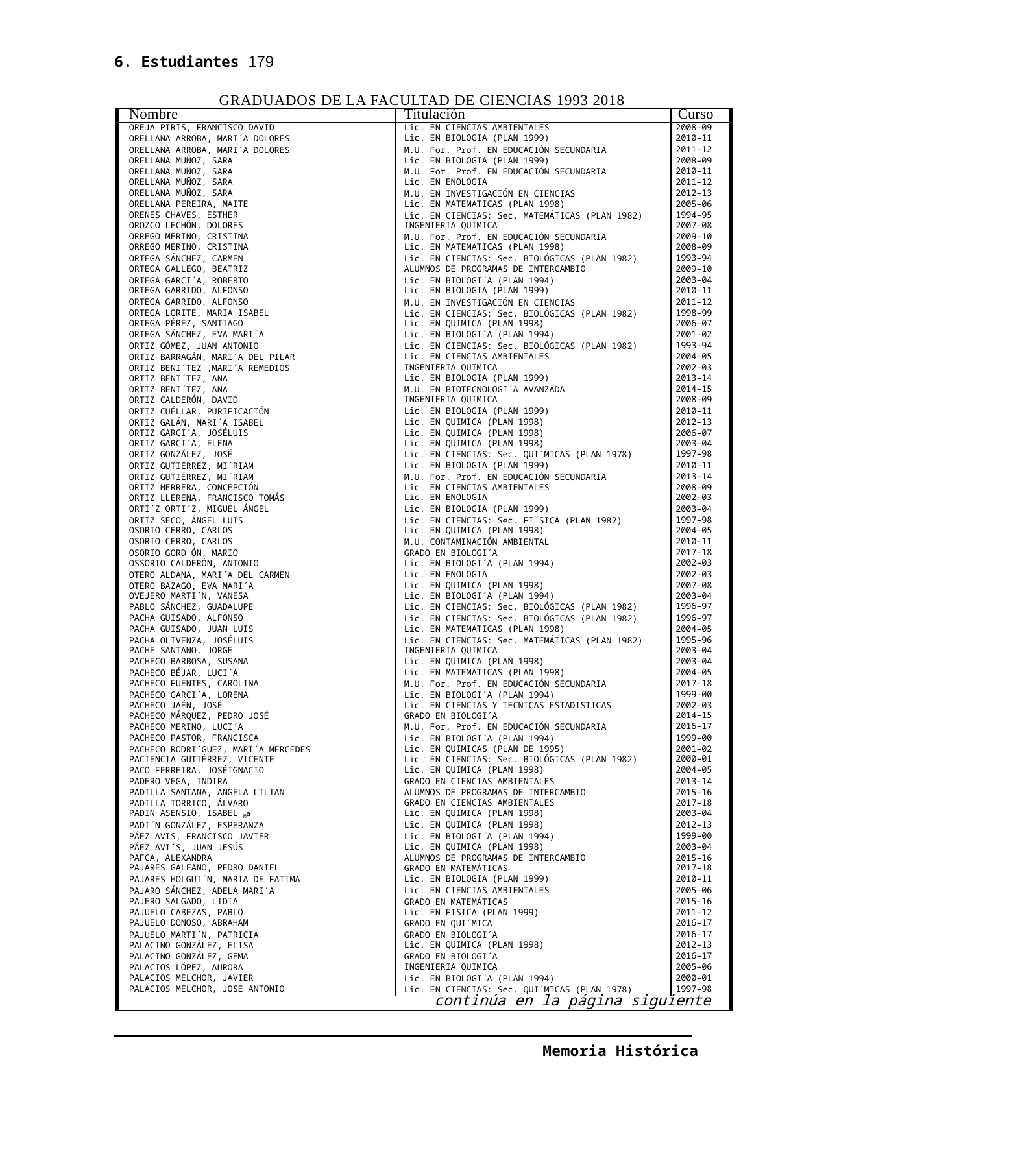

6. Estudiantes 179
GRADUADOS DE LA FACULTAD DE CIENCIAS 1993 2018
| Nombre | Titulación | Curso |
| --- | --- | --- |
| OREJA PIRIS, FRANCISCO DAVID | Lic. EN CIENCIAS AMBIENTALES | 2008–09 |
| ORELLANA ARROBA, MARI´A DOLORES | Lic. EN BIOLOGIA (PLAN 1999) | 2010–11 |
| ORELLANA ARROBA, MARI´A DOLORES | M.U. For. Prof. EN EDUCACIÓN SECUNDARIA | 2011–12 |
| ORELLANA MUÑOZ, SARA | Lic. EN BIOLOGIA (PLAN 1999) | 2008–09 |
| ORELLANA MUÑOZ, SARA | M.U. For. Prof. EN EDUCACIÓN SECUNDARIA | 2010–11 |
| ORELLANA MUÑOZ, SARA | Lic. EN ENOLOGIA | 2011–12 |
| ORELLANA MUÑOZ, SARA | M.U. EN INVESTIGACIÓN EN CIENCIAS | 2012–13 |
| ORELLANA PEREIRA, MAITE | Lic. EN MATEMATICAS (PLAN 1998) | 2005–06 |
| ORENES CHAVES, ESTHER | Lic. EN CIENCIAS: Sec. MATEMÁTICAS (PLAN 1982) | 1994–95 |
| OROZCO LECHÓN, DOLORES | INGENIERIA QUIMICA | 2007–08 |
| ORREGO MERINO, CRISTINA | M.U. For. Prof. EN EDUCACIÓN SECUNDARIA | 2009–10 |
| ORREGO MERINO, CRISTINA | Lic. EN MATEMATICAS (PLAN 1998) | 2008–09 |
| ORTEGA SÁNCHEZ, CARMEN | Lic. EN CIENCIAS: Sec. BIOLÓGICAS (PLAN 1982) | 1993–94 |
| ORTEGA GALLEGO, BEATRIZ | ALUMNOS DE PROGRAMAS DE INTERCAMBIO | 2009–10 |
| ORTEGA GARCI´A, ROBERTO | Lic. EN BIOLOGI´A (PLAN 1994) | 2003–04 |
| ORTEGA GARRIDO, ALFONSO | Lic. EN BIOLOGIA (PLAN 1999) | 2010–11 |
| ORTEGA GARRIDO, ALFONSO | M.U. EN INVESTIGACIÓN EN CIENCIAS | 2011–12 |
| ORTEGA LORITE, MARIA ISABEL | Lic. EN CIENCIAS: Sec. BIOLÓGICAS (PLAN 1982) | 1998–99 |
| ORTEGA PÉREZ, SANTIAGO | Lic. EN QUIMICA (PLAN 1998) | 2006–07 |
| ORTEGA SÁNCHEZ, EVA MARI´A | Lic. EN BIOLOGI´A (PLAN 1994) | 2001–02 |
| ORTIZ GÓMEZ, JUAN ANTONIO | Lic. EN CIENCIAS: Sec. BIOLÓGICAS (PLAN 1982) | 1993–94 |
| ORTIZ BARRAGÁN, MARI´A DEL PILAR | Lic. EN CIENCIAS AMBIENTALES | 2004–05 |
| ORTIZ BENI´TEZ ,MARI´A REMEDIOS | INGENIERIA QUIMICA | 2002–03 |
| ORTIZ BENI´TEZ, ANA | Lic. EN BIOLOGIA (PLAN 1999) | 2013–14 |
| ORTIZ BENI´TEZ, ANA | M.U. EN BIOTECNOLOGI´A AVANZADA | 2014–15 |
| ORTIZ CALDERÓN, DAVID | INGENIERIA QUIMICA | 2008–09 |
| ORTIZ CUÉLLAR, PURIFICACIÓN | Lic. EN BIOLOGIA (PLAN 1999) | 2010–11 |
| ORTIZ GALÁN, MARI´A ISABEL | Lic. EN QUIMICA (PLAN 1998) | 2012–13 |
| ORTIZ GARCI´A, JOSÉLUIS | Lic. EN QUIMICA (PLAN 1998) | 2006–07 |
| ORTIZ GARCI´A, ELENA | Lic. EN QUIMICA (PLAN 1998) | 2003–04 |
| ORTIZ GONZÁLEZ, JOSÉ | Lic. EN CIENCIAS: Sec. QUI´MICAS (PLAN 1978) | 1997–98 |
| ORTIZ GUTIÉRREZ, MI´RIAM | Lic. EN BIOLOGIA (PLAN 1999) | 2010–11 |
| ORTIZ GUTIÉRREZ, MI´RIAM | M.U. For. Prof. EN EDUCACIÓN SECUNDARIA | 2013–14 |
| ORTIZ HERRERA, CONCEPCIÓN | Lic. EN CIENCIAS AMBIENTALES | 2008–09 |
| ORTIZ LLERENA, FRANCISCO TOMÁS | Lic. EN ENOLOGIA | 2002–03 |
| ORTI´Z ORTI´Z, MIGUEL ÁNGEL | Lic. EN BIOLOGIA (PLAN 1999) | 2003–04 |
| ORTIZ SECO, ÁNGEL LUIS | Lic. EN CIENCIAS: Sec. FI´SICA (PLAN 1982) | 1997–98 |
| OSORIO CERRO, CARLOS | Lic. EN QUIMICA (PLAN 1998) | 2004–05 |
| OSORIO CERRO, CARLOS | M.U. CONTAMINACIÓN AMBIENTAL | 2010–11 |
| OSORIO GORD ÓN, MARIO | GRADO EN BIOLOGI´A | 2017–18 |
| OSSORIO CALDERÓN, ANTONIO | Lic. EN BIOLOGI´A (PLAN 1994) | 2002–03 |
| OTERO ALDANA, MARI´A DEL CARMEN | Lic. EN ENOLOGIA | 2002–03 |
| OTERO BAZAGO, EVA MARI´A | Lic. EN QUIMICA (PLAN 1998) | 2007–08 |
| OVEJERO MARTI´N, VANESA | Lic. EN BIOLOGI´A (PLAN 1994) | 2003–04 |
| PABLO SÁNCHEZ, GUADALUPE | Lic. EN CIENCIAS: Sec. BIOLÓGICAS (PLAN 1982) | 1996–97 |
| PACHA GUISADO, ALFONSO | Lic. EN CIENCIAS: Sec. BIOLÓGICAS (PLAN 1982) | 1996–97 |
| PACHA GUISADO, JUAN LUIS | Lic. EN MATEMATICAS (PLAN 1998) | 2004–05 |
| PACHA OLIVENZA, JOSÉLUIS | Lic. EN CIENCIAS: Sec. MATEMÁTICAS (PLAN 1982) | 1995–96 |
| PACHE SANTANO, JORGE | INGENIERIA QUIMICA | 2003–04 |
| PACHECO BARBOSA, SUSANA | Lic. EN QUIMICA (PLAN 1998) | 2003–04 |
| PACHECO BÉJAR, LUCI´A | Lic. EN MATEMATICAS (PLAN 1998) | 2004–05 |
| PACHECO FUENTES, CAROLINA | M.U. For. Prof. EN EDUCACIÓN SECUNDARIA | 2017–18 |
| PACHECO GARCI´A, LORENA | Lic. EN BIOLOGI´A (PLAN 1994) | 1999–00 |
| PACHECO JAÉN, JOSÉ | Lic. EN CIENCIAS Y TECNICAS ESTADISTICAS | 2002–03 |
| PACHECO MÁRQUEZ, PEDRO JOSÉ | GRADO EN BIOLOGI´A | 2014–15 |
| PACHECO MERINO, LUCI´A | M.U. For. Prof. EN EDUCACIÓN SECUNDARIA | 2016–17 |
| PACHECO PASTOR, FRANCISCA | Lic. EN BIOLOGI´A (PLAN 1994) | 1999–00 |
| PACHECO RODRI´GUEZ, MARI´A MERCEDES | Lic. EN QUIMICAS (PLAN DE 1995) | 2001–02 |
| PACIENCIA GUTIÉRREZ, VICENTE | Lic. EN CIENCIAS: Sec. BIOLÓGICAS (PLAN 1982) | 2000–01 |
| PACO FERREIRA, JOSÉIGNACIO | Lic. EN QUIMICA (PLAN 1998) | 2004–05 |
| PADERO VEGA, INDIRA | GRADO EN CIENCIAS AMBIENTALES | 2013–14 |
| PADILLA SANTANA, ANGELA LILIAN | ALUMNOS DE PROGRAMAS DE INTERCAMBIO | 2015–16 |
| PADILLA TORRICO, ÁLVARO | GRADO EN CIENCIAS AMBIENTALES | 2017–18 |
| PADIN ASENSIO, ISABEL Ma | Lic. EN QUIMICA (PLAN 1998) | 2003–04 |
| PADI´N GONZÁLEZ, ESPERANZA | Lic. EN QUIMICA (PLAN 1998) | 2012–13 |
| PÁEZ AVIS, FRANCISCO JAVIER | Lic. EN BIOLOGI´A (PLAN 1994) | 1999–00 |
| PÁEZ AVI´S, JUAN JESÚS | Lic. EN QUIMICA (PLAN 1998) | 2003–04 |
| PAFCA, ALEXANDRA | ALUMNOS DE PROGRAMAS DE INTERCAMBIO | 2015–16 |
| PAJARES GALEANO, PEDRO DANIEL | GRADO EN MATEMÁTICAS | 2017–18 |
| PAJARES HOLGUI´N, MARIA DE FATIMA | Lic. EN BIOLOGIA (PLAN 1999) | 2010–11 |
| PAJARO SÁNCHEZ, ADELA MARI´A | Lic. EN CIENCIAS AMBIENTALES | 2005–06 |
| PAJERO SALGADO, LIDIA | GRADO EN MATEMÁTICAS | 2015–16 |
| PAJUELO CABEZAS, PABLO | Lic. EN FISICA (PLAN 1999) | 2011–12 |
| PAJUELO DONOSO, ABRAHAM | GRADO EN QUI´MICA | 2016–17 |
| PAJUELO MARTI´N, PATRICIA | GRADO EN BIOLOGI´A | 2016–17 |
| PALACINO GONZÁLEZ, ELISA | Lic. EN QUIMICA (PLAN 1998) | 2012–13 |
| PALACINO GONZÁLEZ, GEMA | GRADO EN BIOLOGI´A | 2016–17 |
| PALACIOS LÓPEZ, AURORA | INGENIERIA QUIMICA | 2005–06 |
| PALACIOS MELCHOR, JAVIER | Lic. EN BIOLOGI´A (PLAN 1994) | 2000–01 |
| PALACIOS MELCHOR, JOSE ANTONIO | Lic. EN CIENCIAS: Sec. QUI´MICAS (PLAN 1978) | 1997–98 |
| continúa en la página siguiente |  |  |
Memoria Histórica